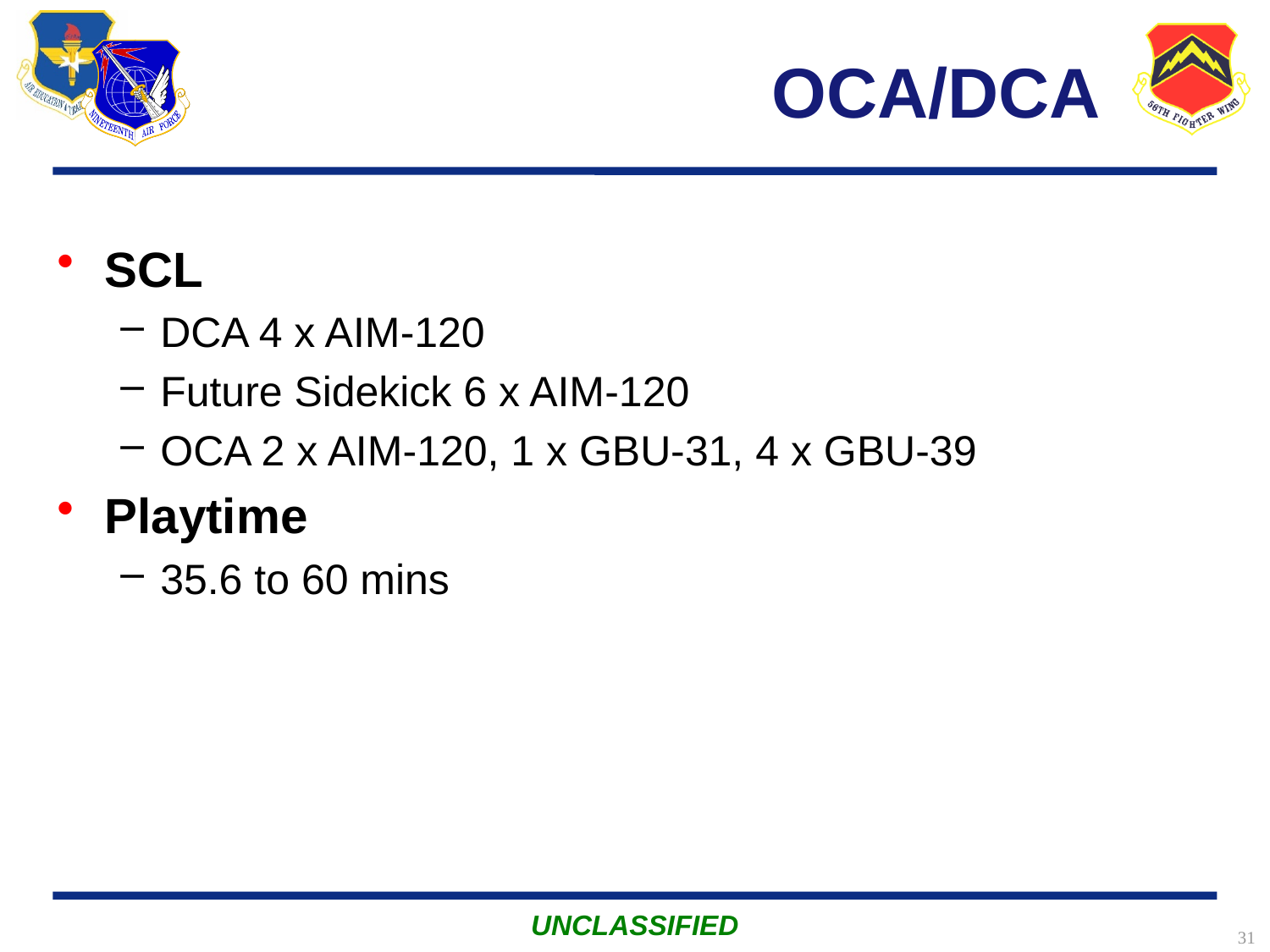

# OCA/DCA
SCL
DCA 4 x AIM-120
Future Sidekick 6 x AIM-120
OCA 2 x AIM-120, 1 x GBU-31, 4 x GBU-39
Playtime
35.6 to 60 mins

31